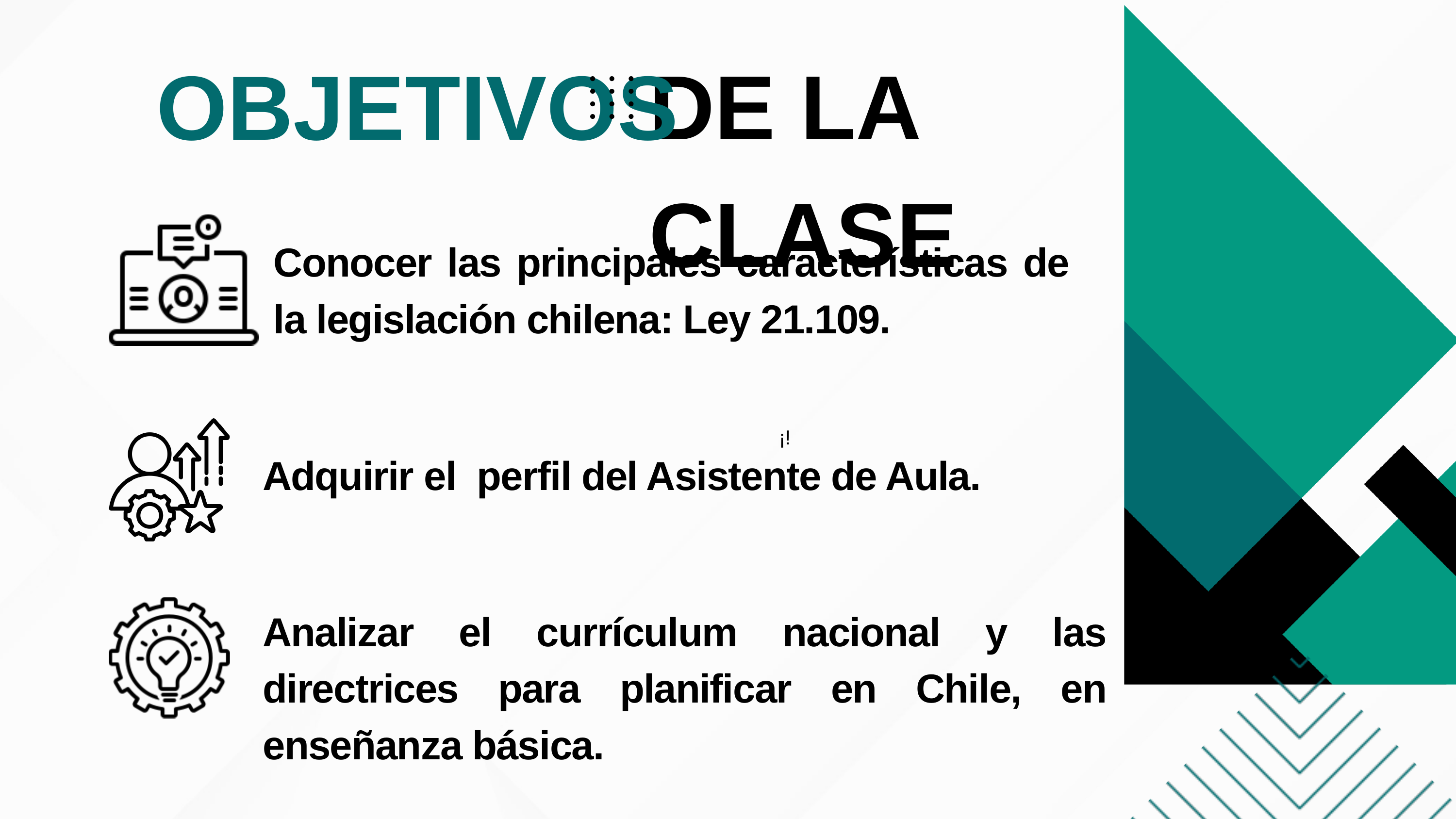

OBJETIVOS
DE LA CLASE

Conocer las principales características de la legislación chilena: Ley 21.109.

¡!
Adquirir el  perfil del Asistente de Aula.

Analizar el currículum nacional y las directrices para planificar en Chile, en enseñanza básica.